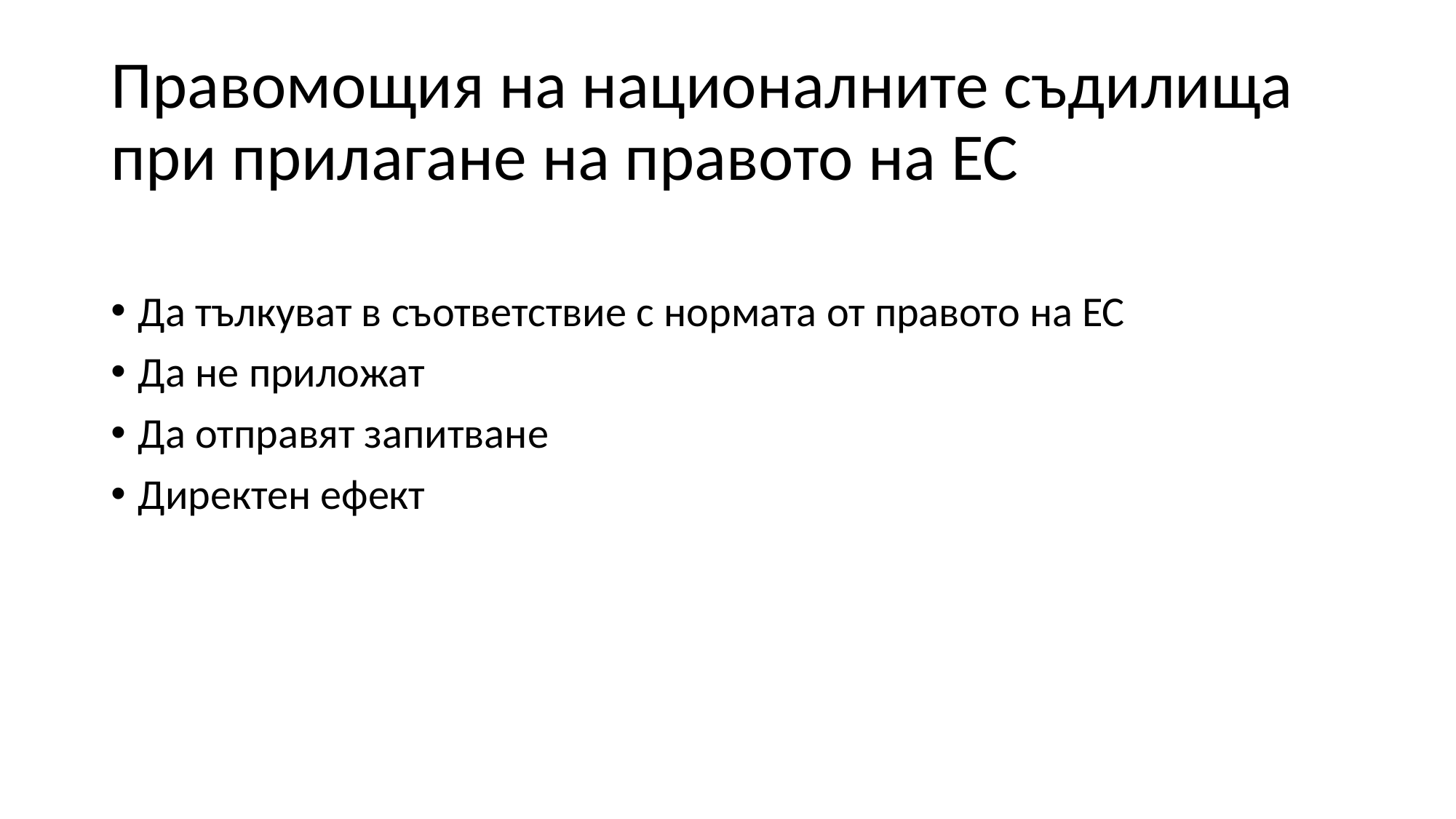

# Правомощия на националните съдилища при прилагане на правото на ЕС

Да тълкуват в съответствие с нормата от правото на ЕС
Да не приложат
Да отправят запитване
Директен ефект